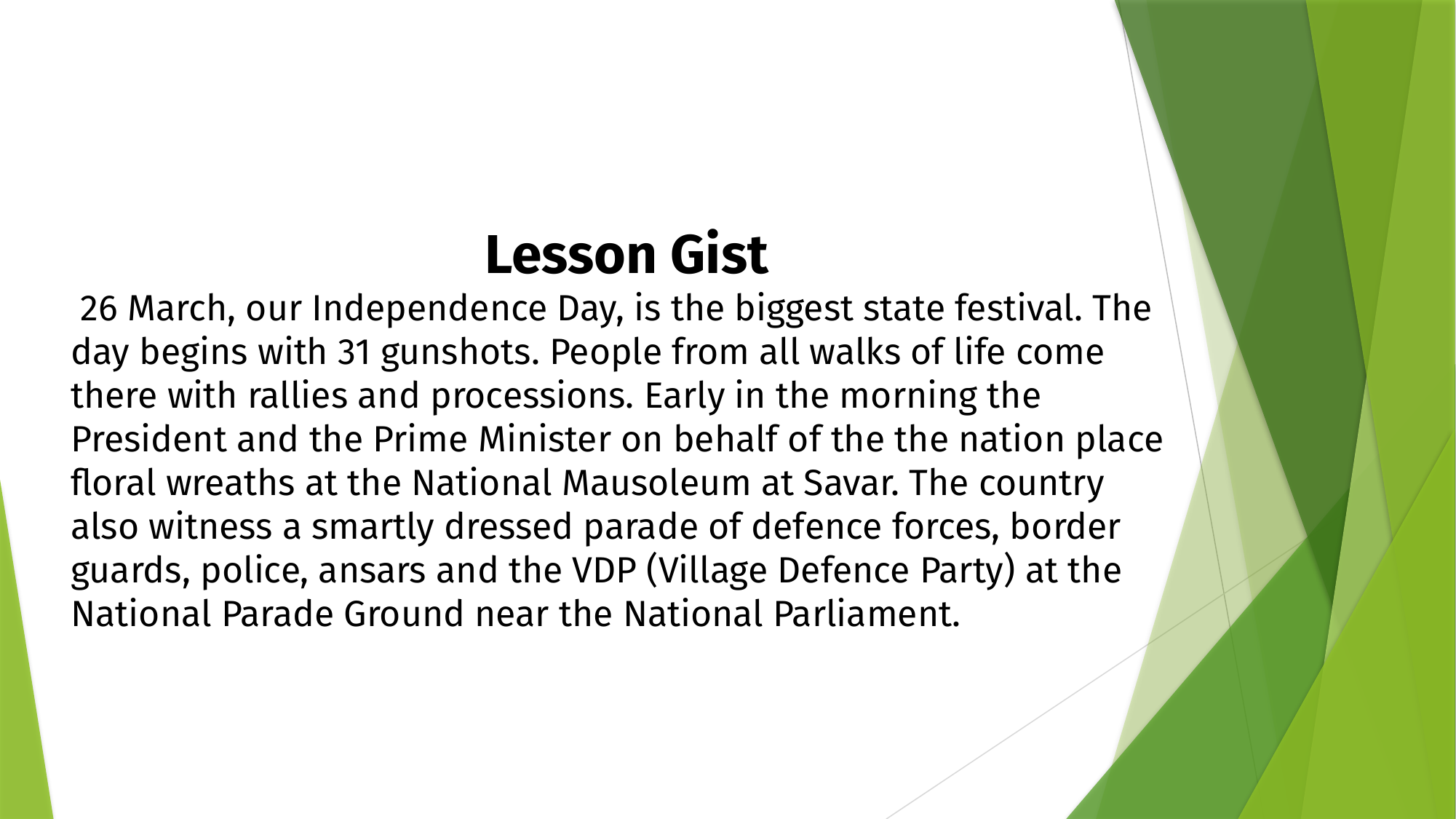

Lesson Gist
 26 March, our Independence Day, is the biggest state festival. The day begins with 31 gunshots. People from all walks of life come there with rallies and processions. Early in the morning the President and the Prime Minister on behalf of the the nation place floral wreaths at the National Mausoleum at Savar. The country also witness a smartly dressed parade of defence forces, border guards, police, ansars and the VDP (Village Defence Party) at the National Parade Ground near the National Parliament.